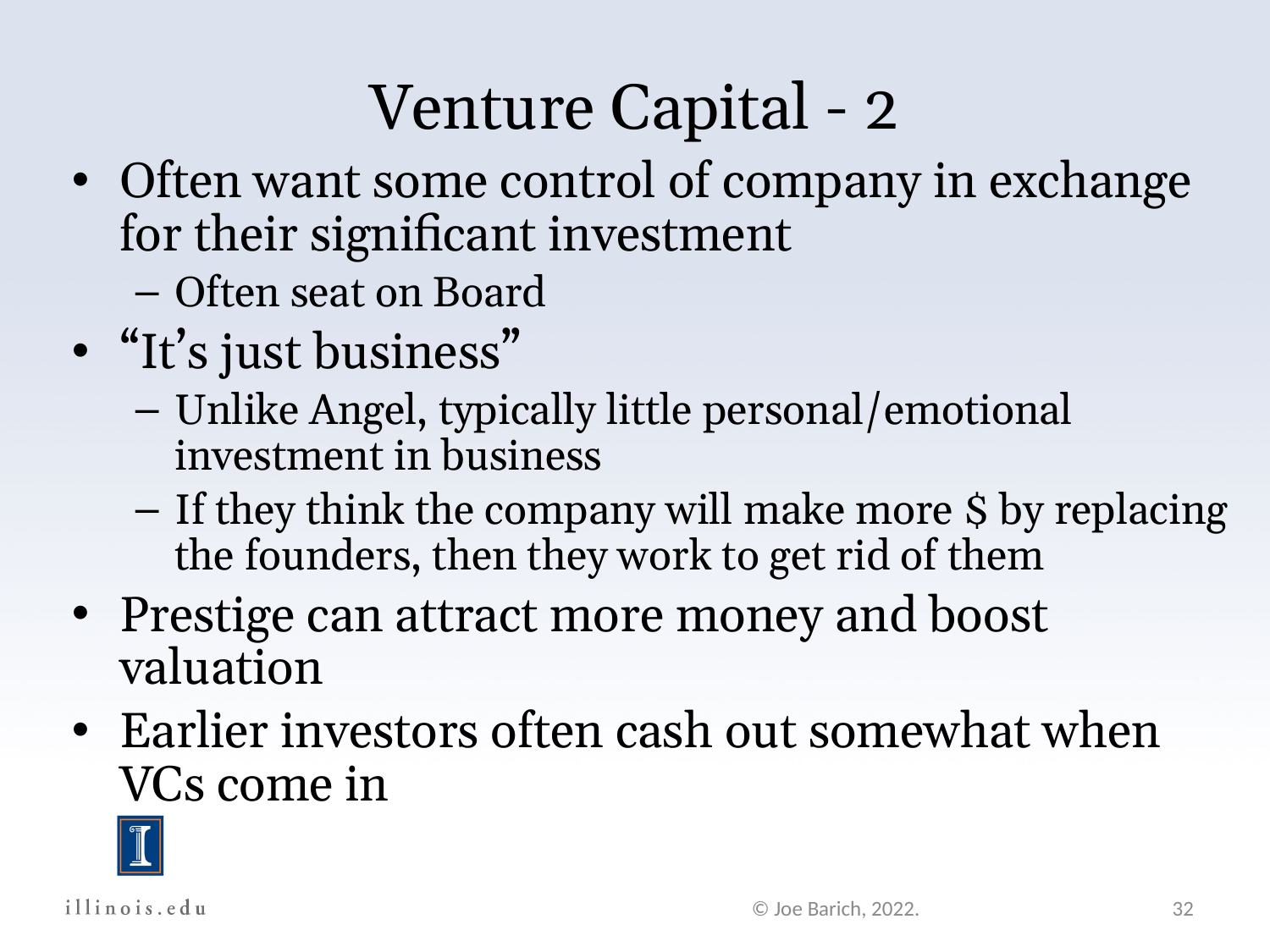

Venture Capital - 2
Often want some control of company in exchange for their significant investment
Often seat on Board
“It’s just business”
Unlike Angel, typically little personal/emotional investment in business
If they think the company will make more $ by replacing the founders, then they work to get rid of them
Prestige can attract more money and boost valuation
Earlier investors often cash out somewhat when VCs come in

© Joe Barich, 2022.
32